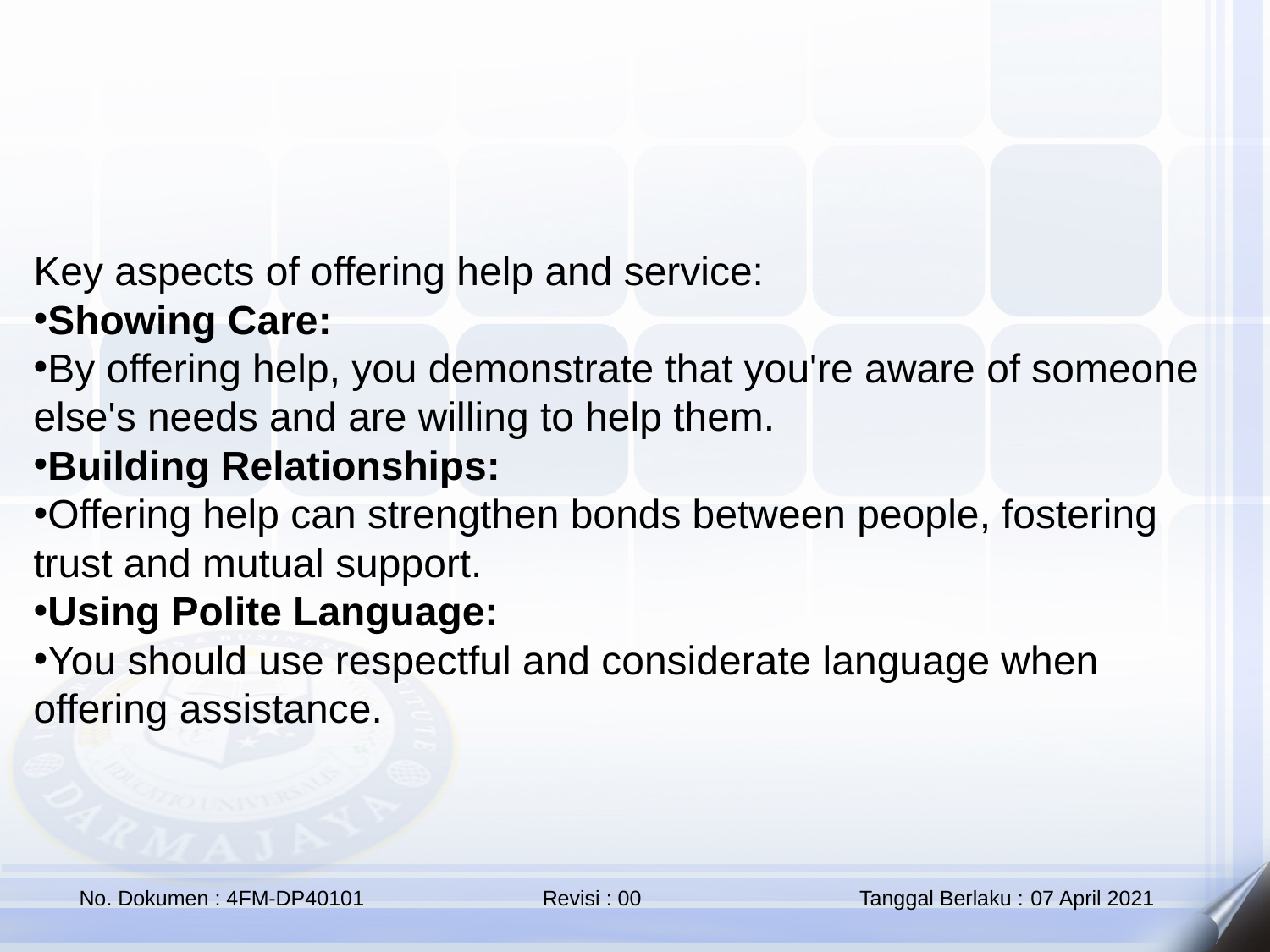

Key aspects of offering help and service:
Showing Care:
By offering help, you demonstrate that you're aware of someone else's needs and are willing to help them.
Building Relationships:
Offering help can strengthen bonds between people, fostering trust and mutual support.
Using Polite Language:
You should use respectful and considerate language when offering assistance.